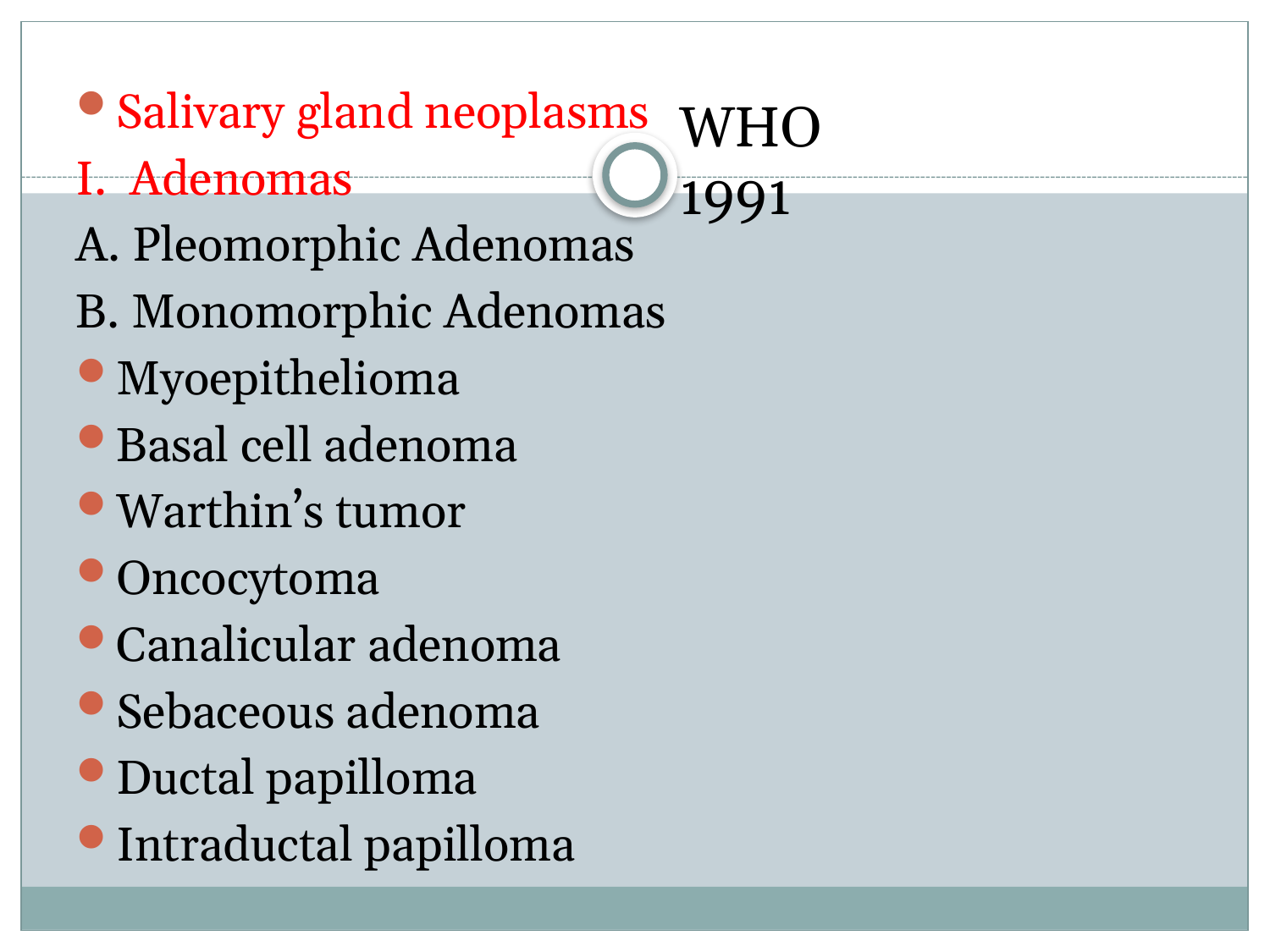

Salivary gland neoplasms
I.  Adenomas
A. Pleomorphic Adenomas
B. Monomorphic Adenomas
Myoepithelioma
Basal cell adenoma
Warthin’s tumor
Oncocytoma
Canalicular adenoma
Sebaceous adenoma
Ductal papilloma
Intraductal papilloma

WHO 1991